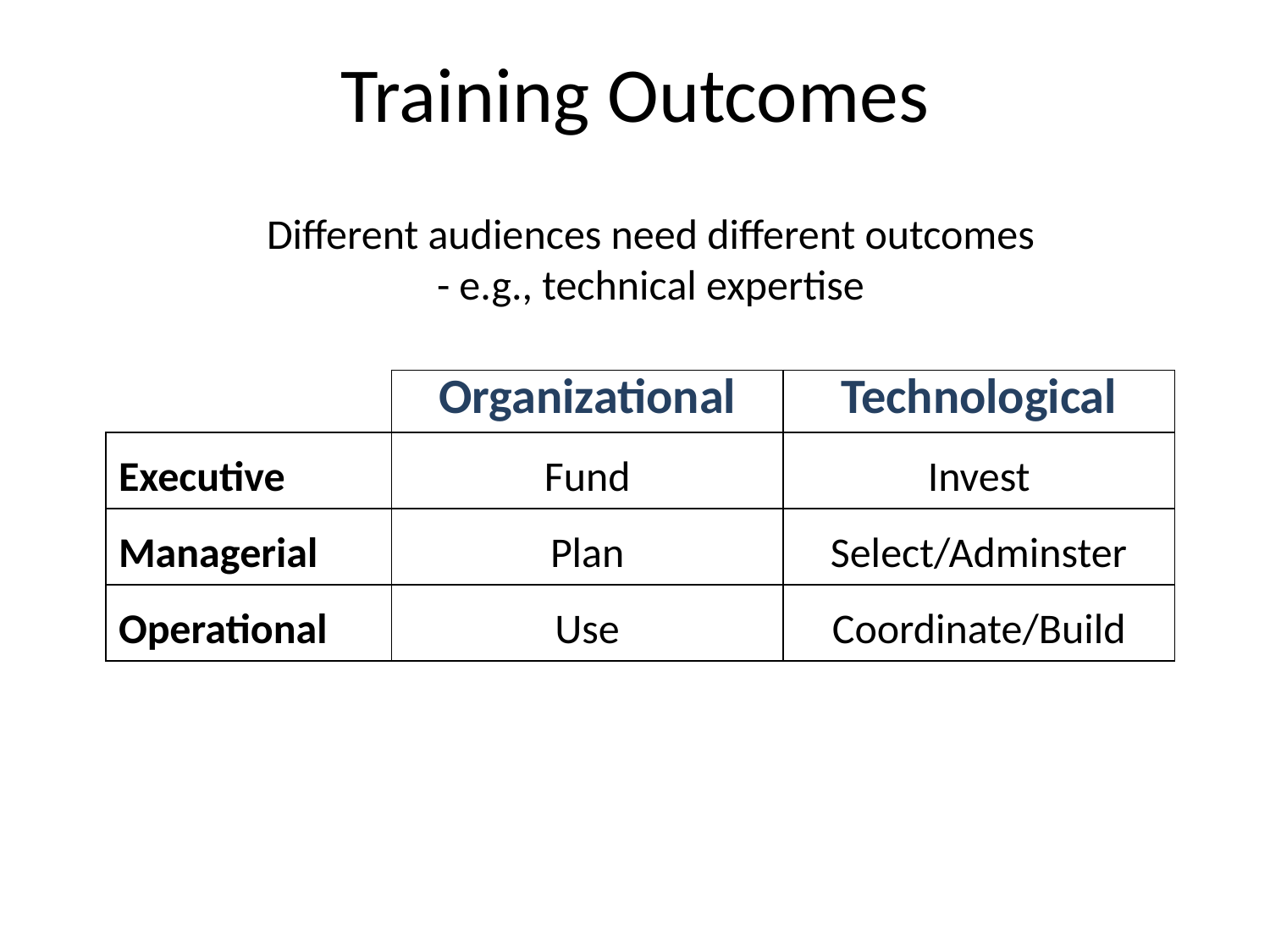

Training Outcomes
Different audiences need different outcomes
- e.g., technical expertise
|  | Organizational | Technological |
| --- | --- | --- |
| Executive | Fund | Invest |
| Managerial | Plan | Select/Adminster |
| Operational | Use | Coordinate/Build |